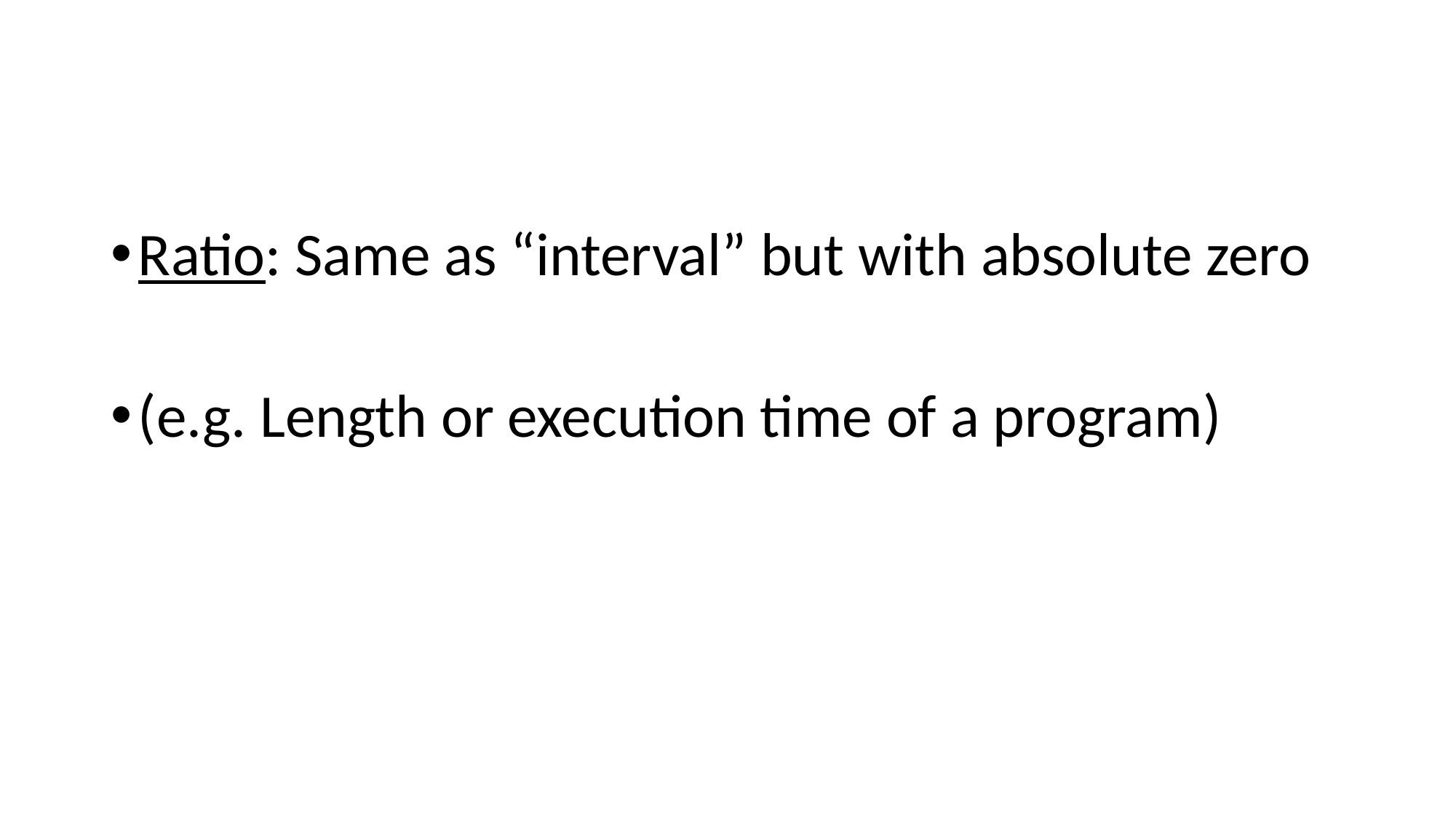

#
Ratio: Same as “interval” but with absolute zero

(e.g. Length or execution time of a program)